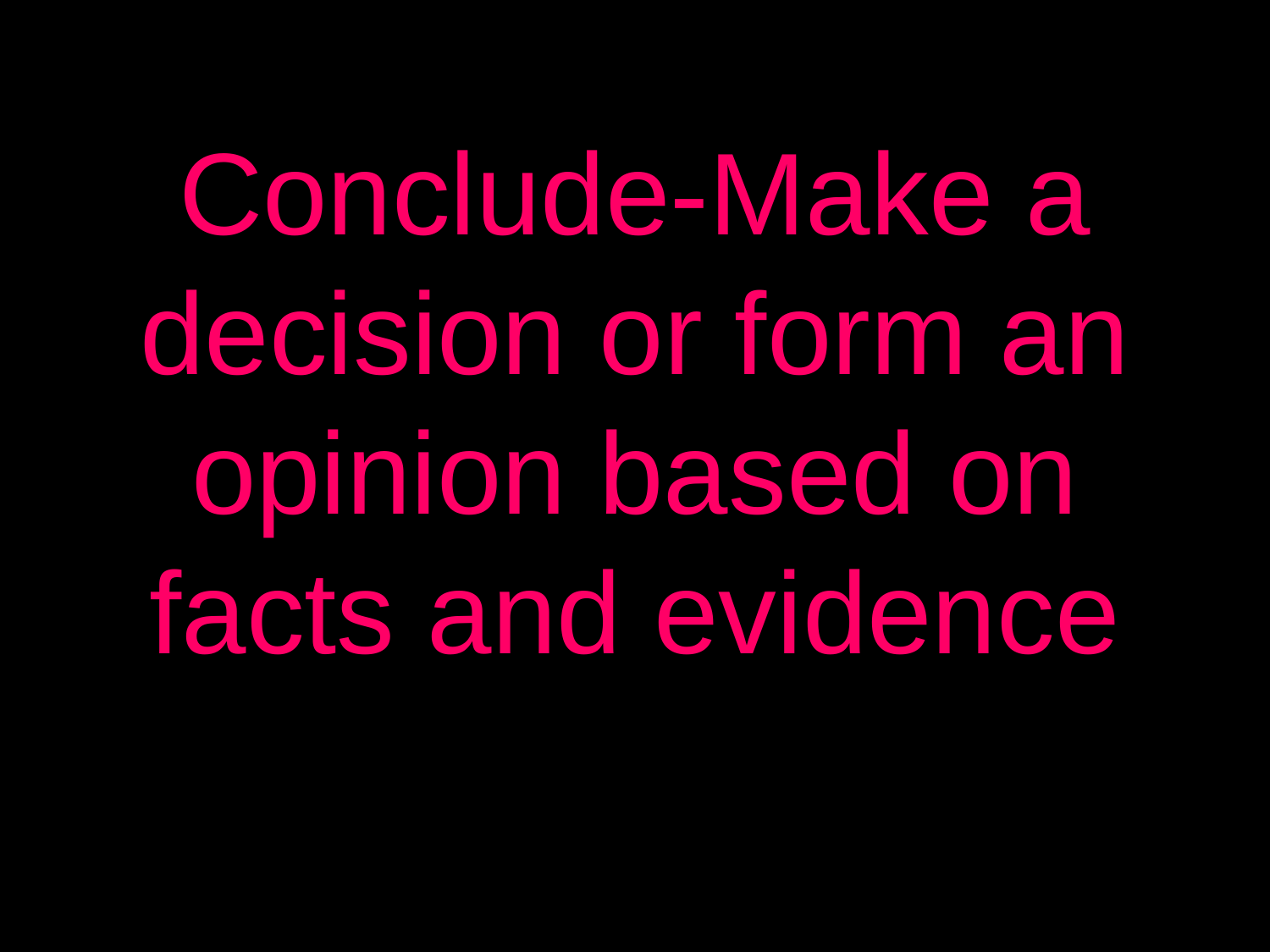

Conclude-Make a decision or form an opinion based on facts and evidence